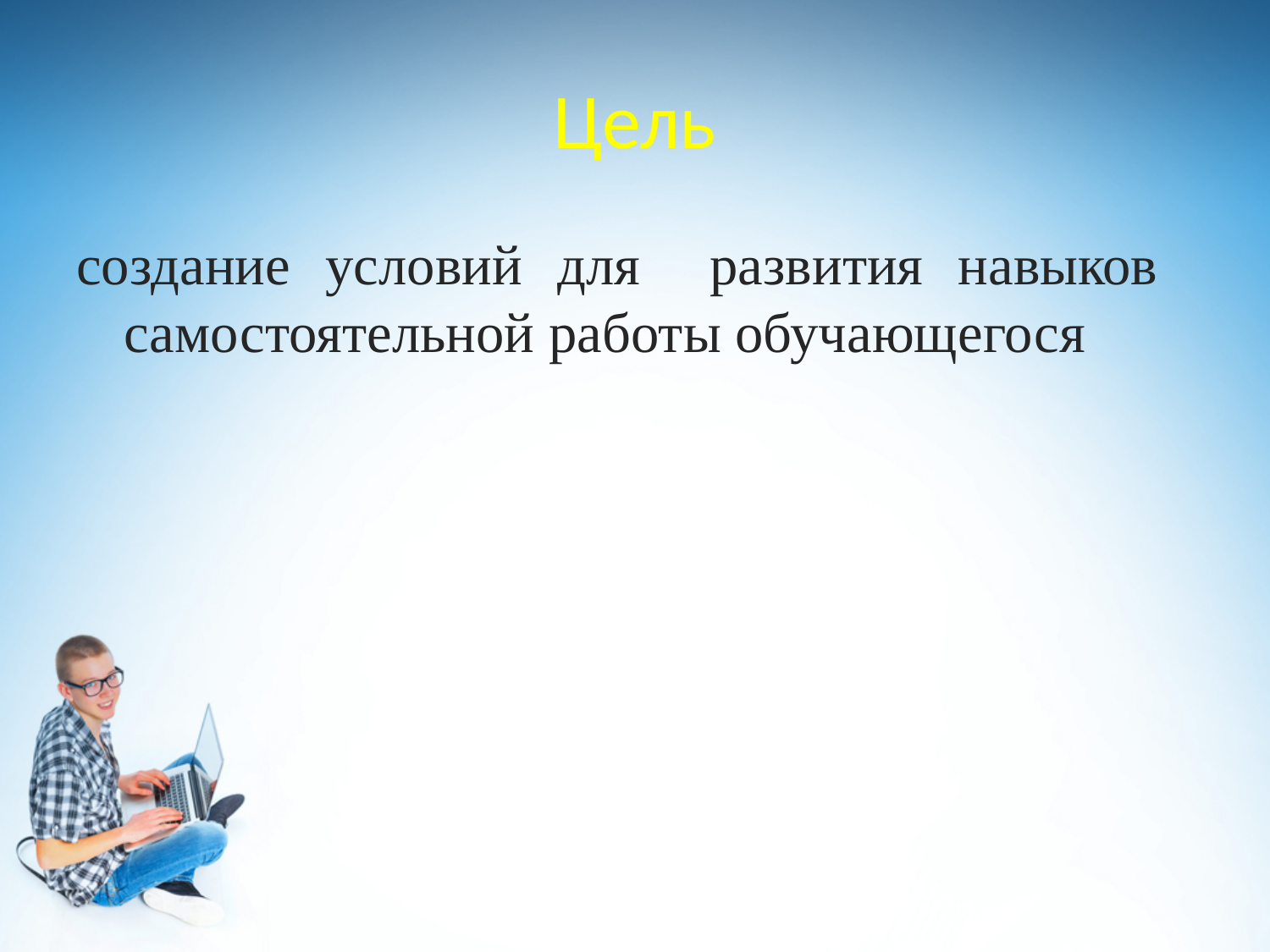

# Цель
создание условий для  развития навыков  самостоятельной работы обучающегося